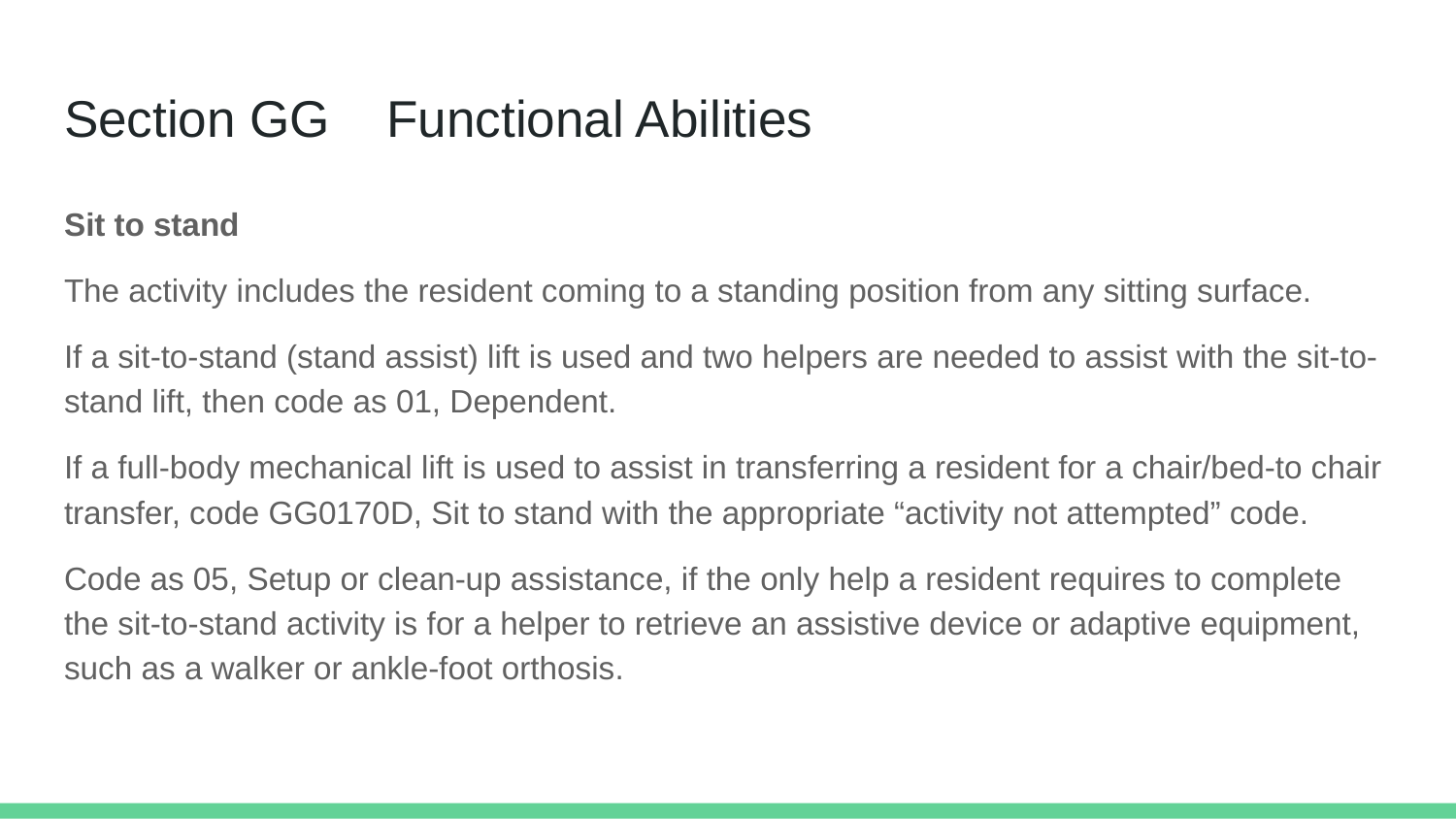

# Section GG    Functional Abilities

Sit to stand
The activity includes the resident coming to a standing position from any sitting surface.
If a sit-to-stand (stand assist) lift is used and two helpers are needed to assist with the sit-to-stand lift, then code as 01, Dependent.
If a full-body mechanical lift is used to assist in transferring a resident for a chair/bed-to chair transfer, code GG0170D, Sit to stand with the appropriate “activity not attempted” code.
Code as 05, Setup or clean-up assistance, if the only help a resident requires to complete the sit-to-stand activity is for a helper to retrieve an assistive device or adaptive equipment, such as a walker or ankle-foot orthosis.